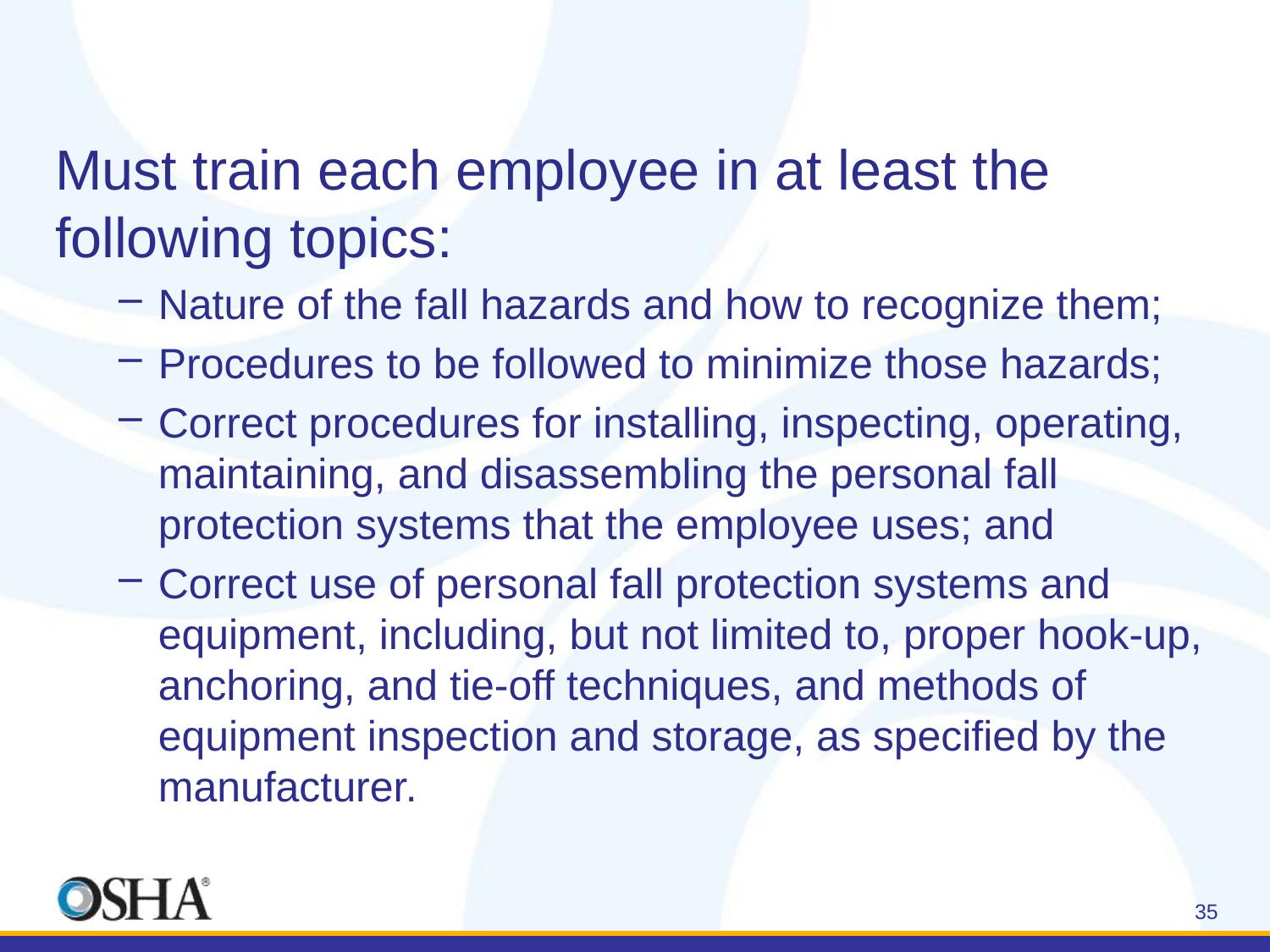

#
Must train each employee in at least the following topics:
Nature of the fall hazards and how to recognize them;
Procedures to be followed to minimize those hazards;
Correct procedures for installing, inspecting, operating, maintaining, and disassembling the personal fall protection systems that the employee uses; and
Correct use of personal fall protection systems and equipment, including, but not limited to, proper hook-up, anchoring, and tie-off techniques, and methods of equipment inspection and storage, as specified by the manufacturer.